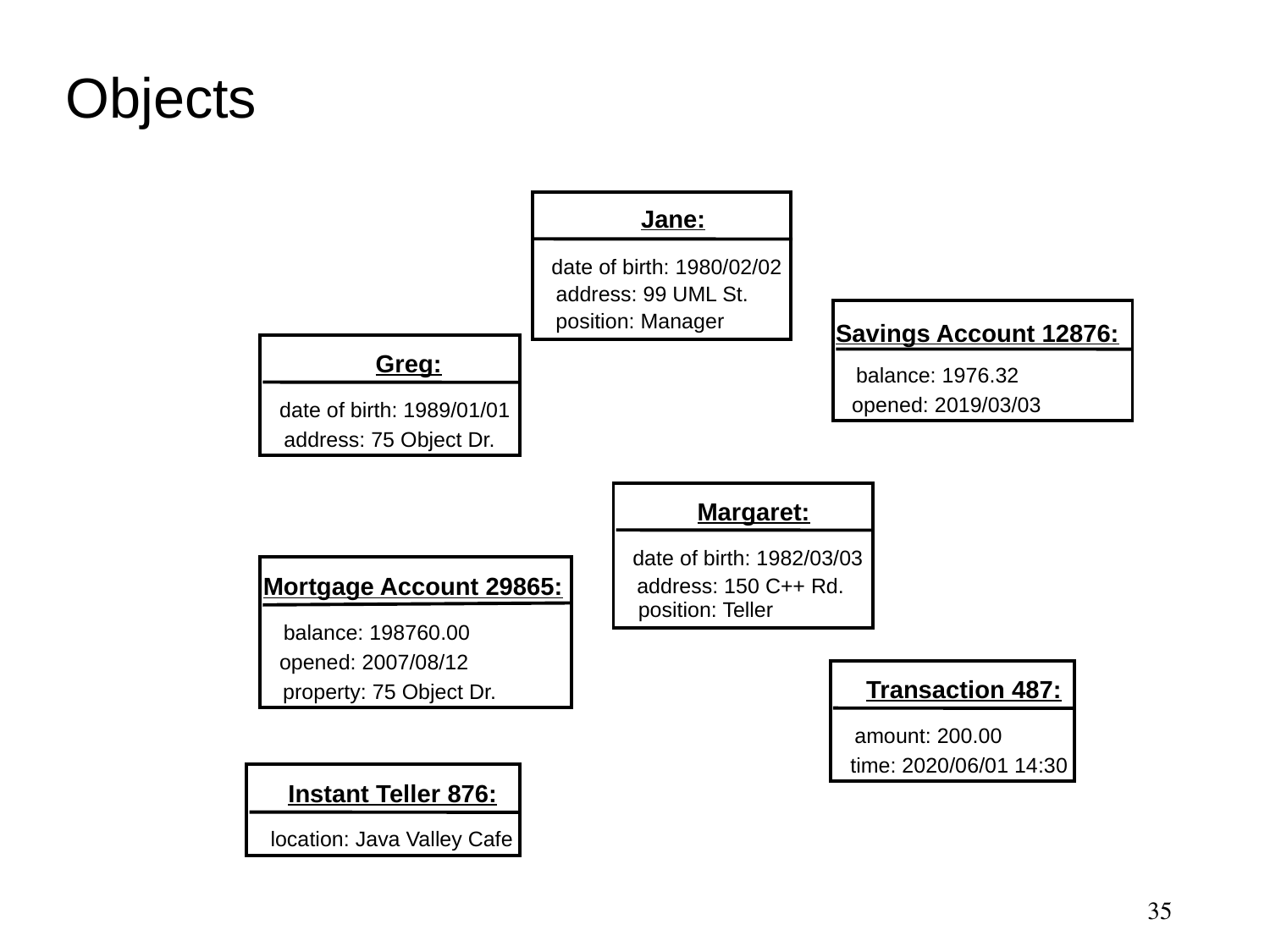

# Objects

Jane:

date of birth: 1980/02/02
address: 99 UML St.

position: Manager
Savings Account 12876:

Greg:

balance: 1976.32

opened: 2019/03/03
date of birth: 1989/01/01
address: 75 Object Dr.

Margaret:

date of birth: 1982/03/03

Mortgage Account 29865:
address: 150 C++ Rd.
position: Teller

balance: 198760.00
opened: 2007/08/12

Transaction 487:
property: 75 Object Dr.

amount: 200.00
time: 2020/06/01 14:30

Instant Teller 876:

location: Java Valley Cafe
35